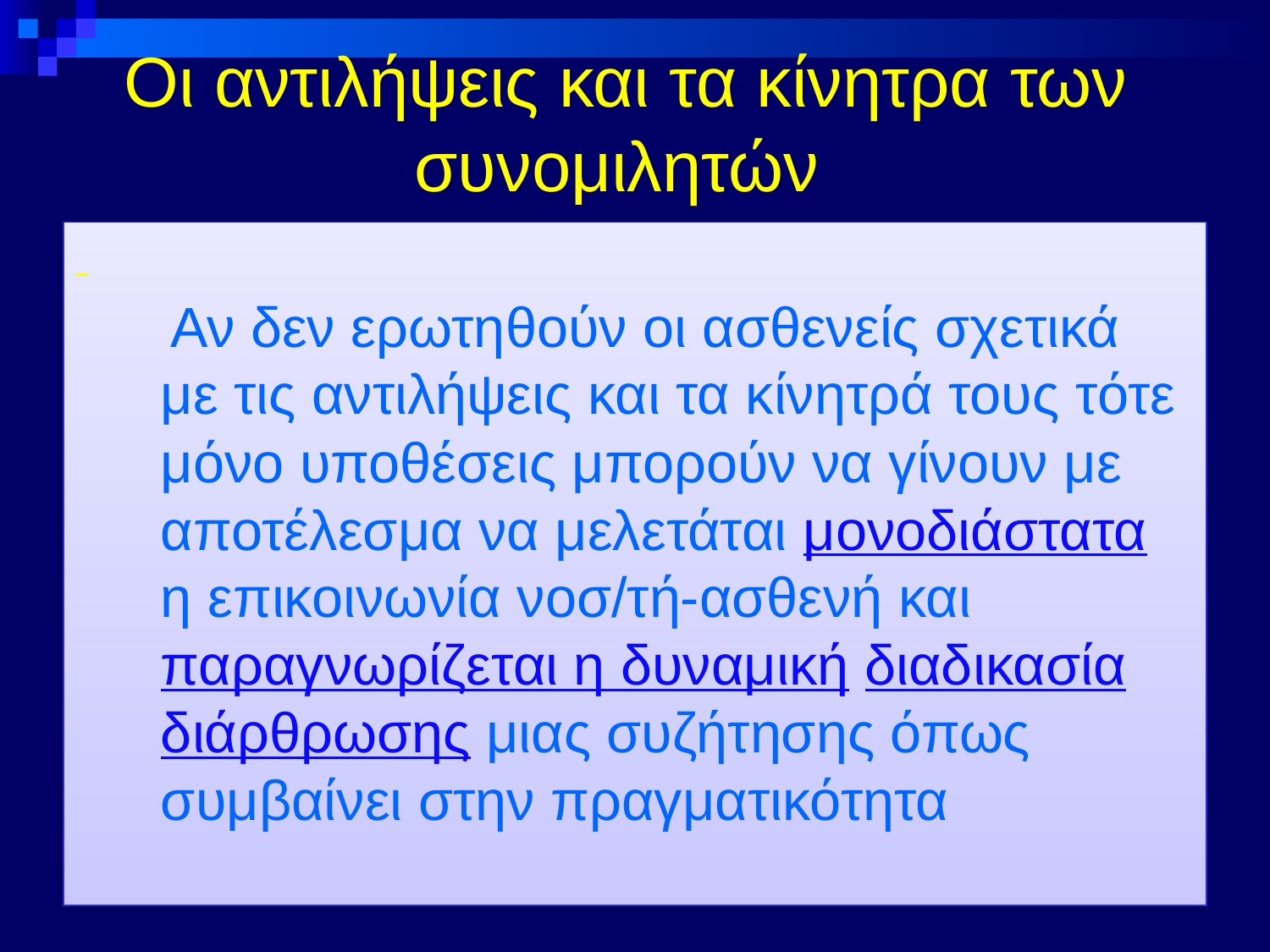

# Οι αντιλήψεις και τα κίνητρα των συνομιλητών

      Αν δεν ερωτηθούν οι ασθενείς σχετικά με τις αντιλήψεις και τα κίνητρά τους τότε μόνο υποθέσεις μπορούν να γίνουν με αποτέλεσμα να μελετάται μονοδιάστατα η επικοινωνία νοσ/τή-ασθενή και παραγνωρίζεται η δυναμική διαδικασία διάρθρωσης μιας συζήτησης όπως συμβαίνει στην πραγματικότητα